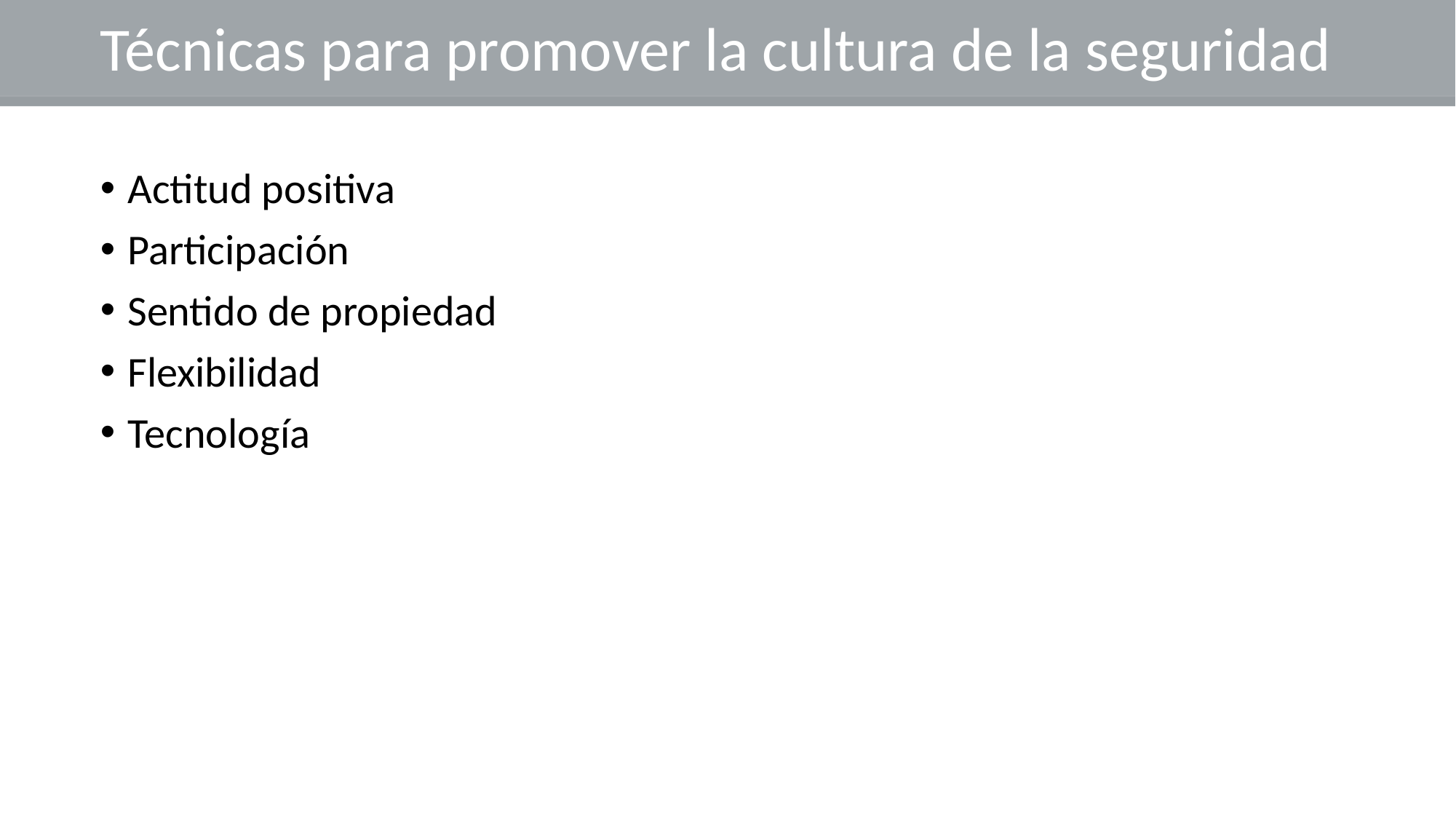

# Técnicas para promover la cultura de la seguridad
Actitud positiva
Participación
Sentido de propiedad
Flexibilidad
Tecnología